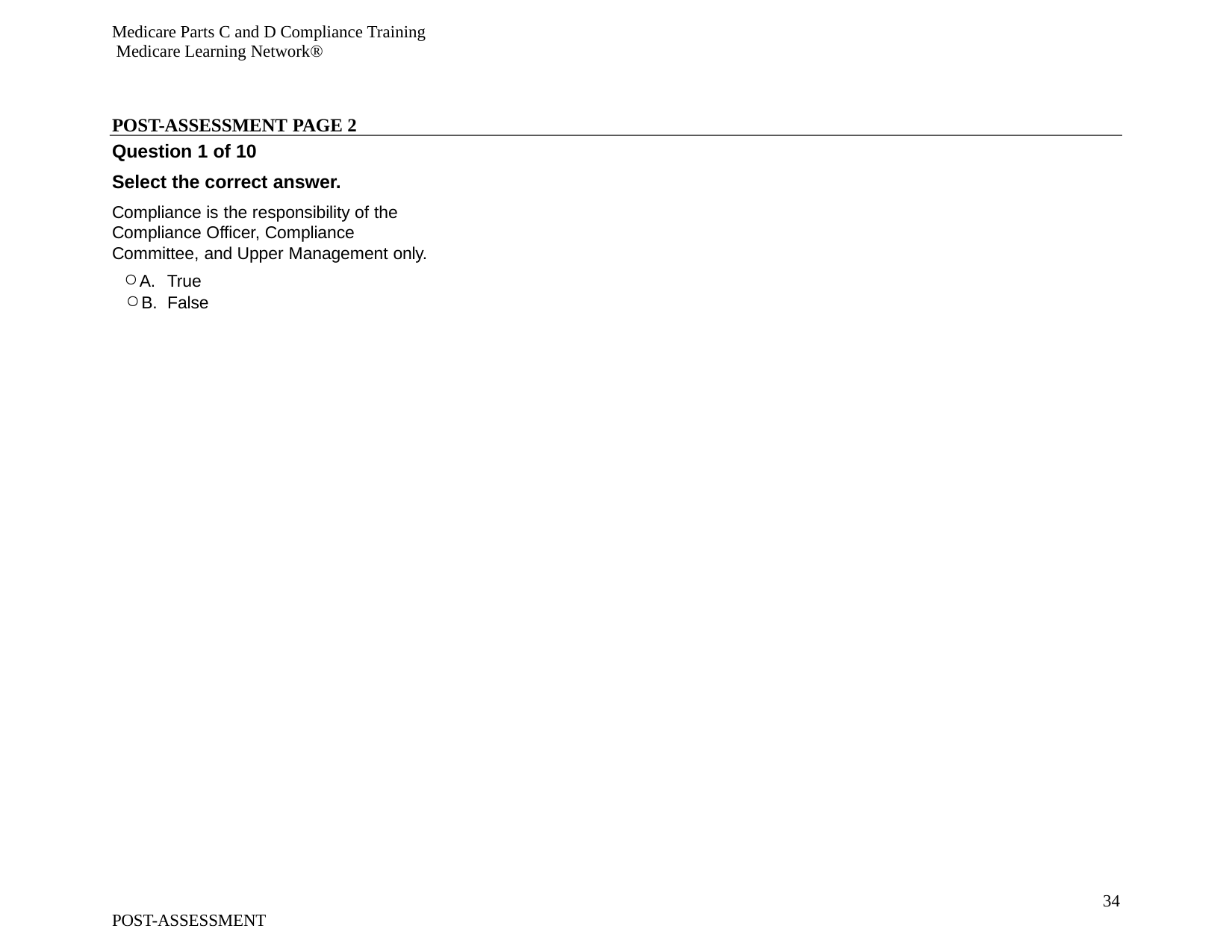

Medicare Parts C and D Compliance Training  Medicare Learning Network®

POST-ASSESSMENT PAGE 2
Question 1 of 10
Select the correct answer.
Compliance is the responsibility of the Compliance Officer, Compliance Committee, and Upper Management only.
A. True
B. False
34
POST-ASSESSMENT